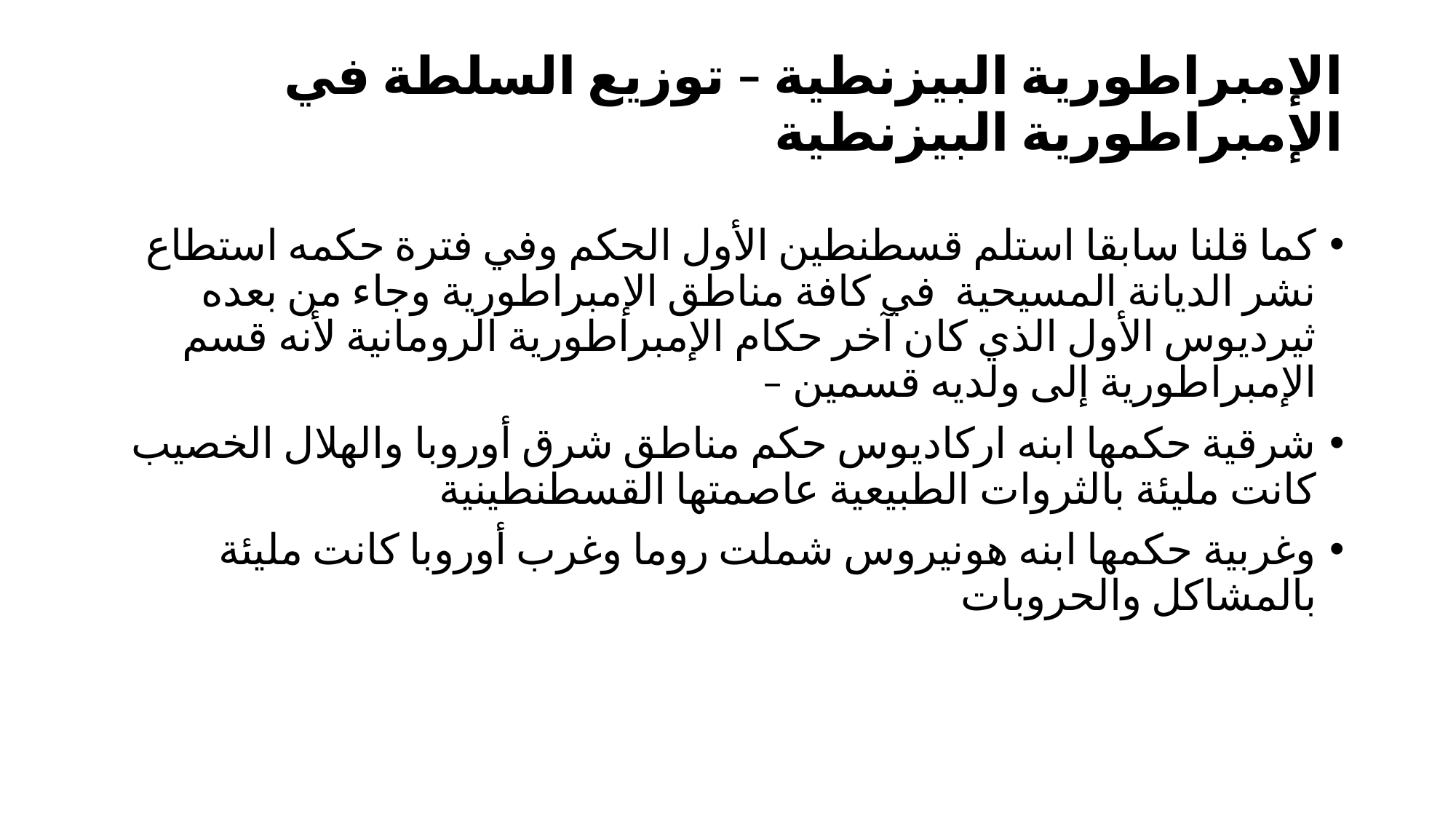

# الإمبراطورية البيزنطية – توزيع السلطة في الإمبراطورية البيزنطية
كما قلنا سابقا استلم قسطنطين الأول الحكم وفي فترة حكمه استطاع نشر الديانة المسيحية  في كافة مناطق الإمبراطورية وجاء من بعده ثيرديوس الأول الذي كان آخر حكام الإمبراطورية الرومانية لأنه قسم الإمبراطورية إلى ولديه قسمين –
شرقية حكمها ابنه اركاديوس حكم مناطق شرق أوروبا والهلال الخصيب كانت مليئة بالثروات الطبيعية عاصمتها القسطنطينية
وغربية حكمها ابنه هونيروس شملت روما وغرب أوروبا كانت مليئة بالمشاكل والحروبات